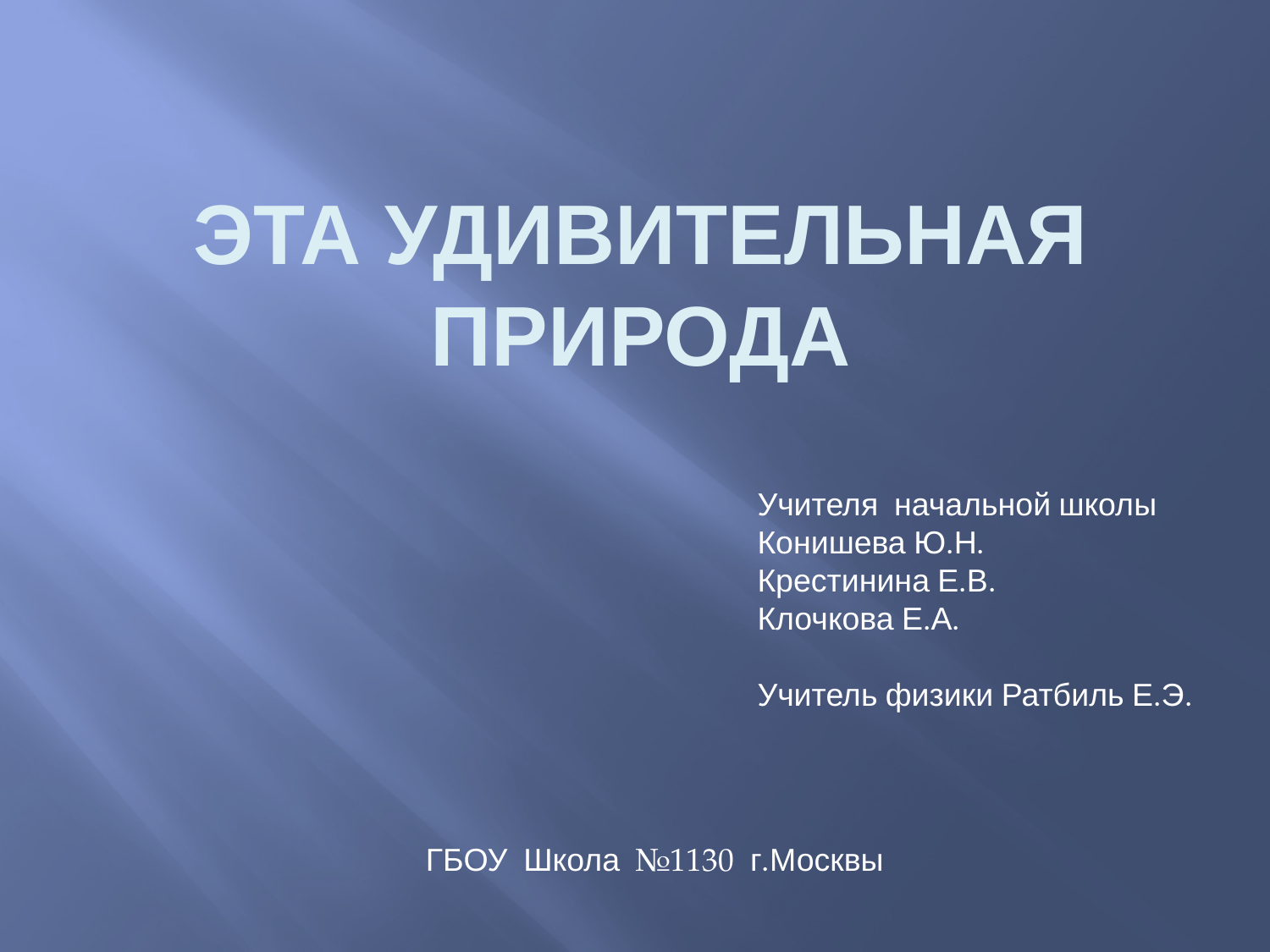

# ЭТА УДИВИТЕЛЬНАЯ ПРИРОДА
Учителя  начальной школы
Конишева Ю.Н.
Крестинина Е.В.
Клочкова Е.А.

Учитель физики Ратбиль Е.Э.

ГБОУ  Школа  №1130  г.Москвы